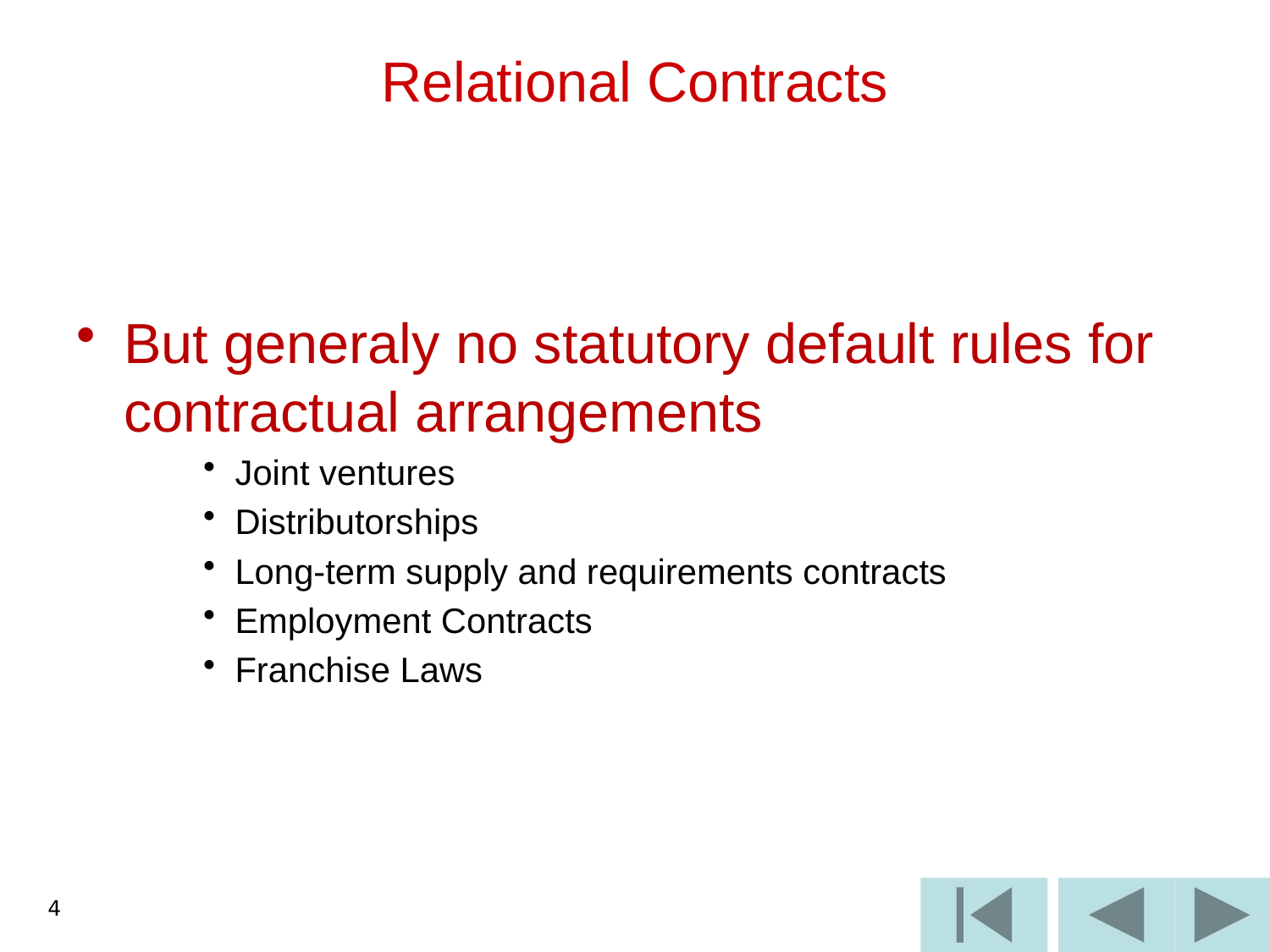

# Relational Contracts

But generaly no statutory default rules for contractual arrangements
Joint ventures
Distributorships
Long-term supply and requirements contracts
Employment Contracts
Franchise Laws

4